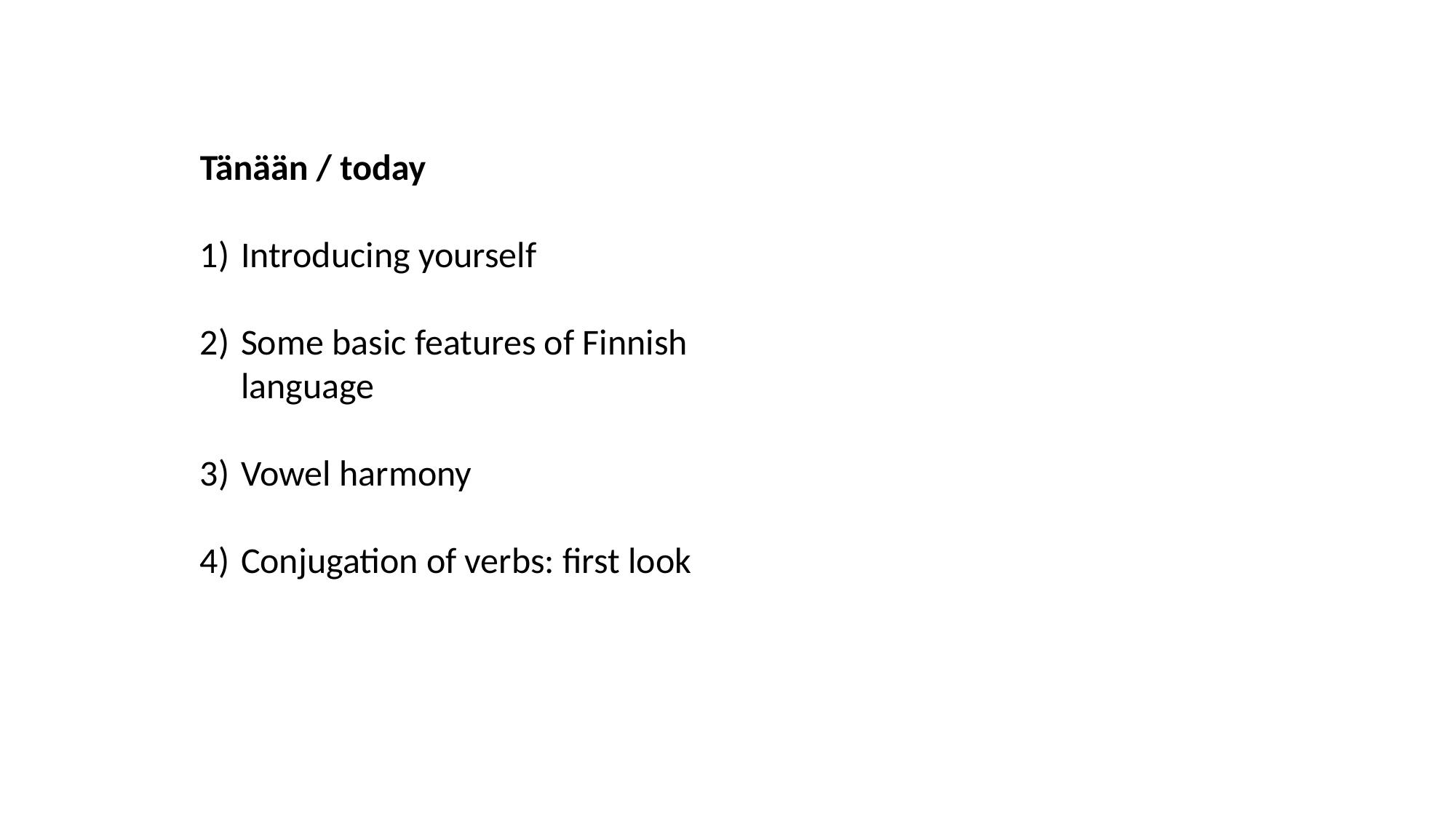

Tänään / today

Introducing yourself

Some basic features of Finnish language

Vowel harmony

Conjugation of verbs: first look